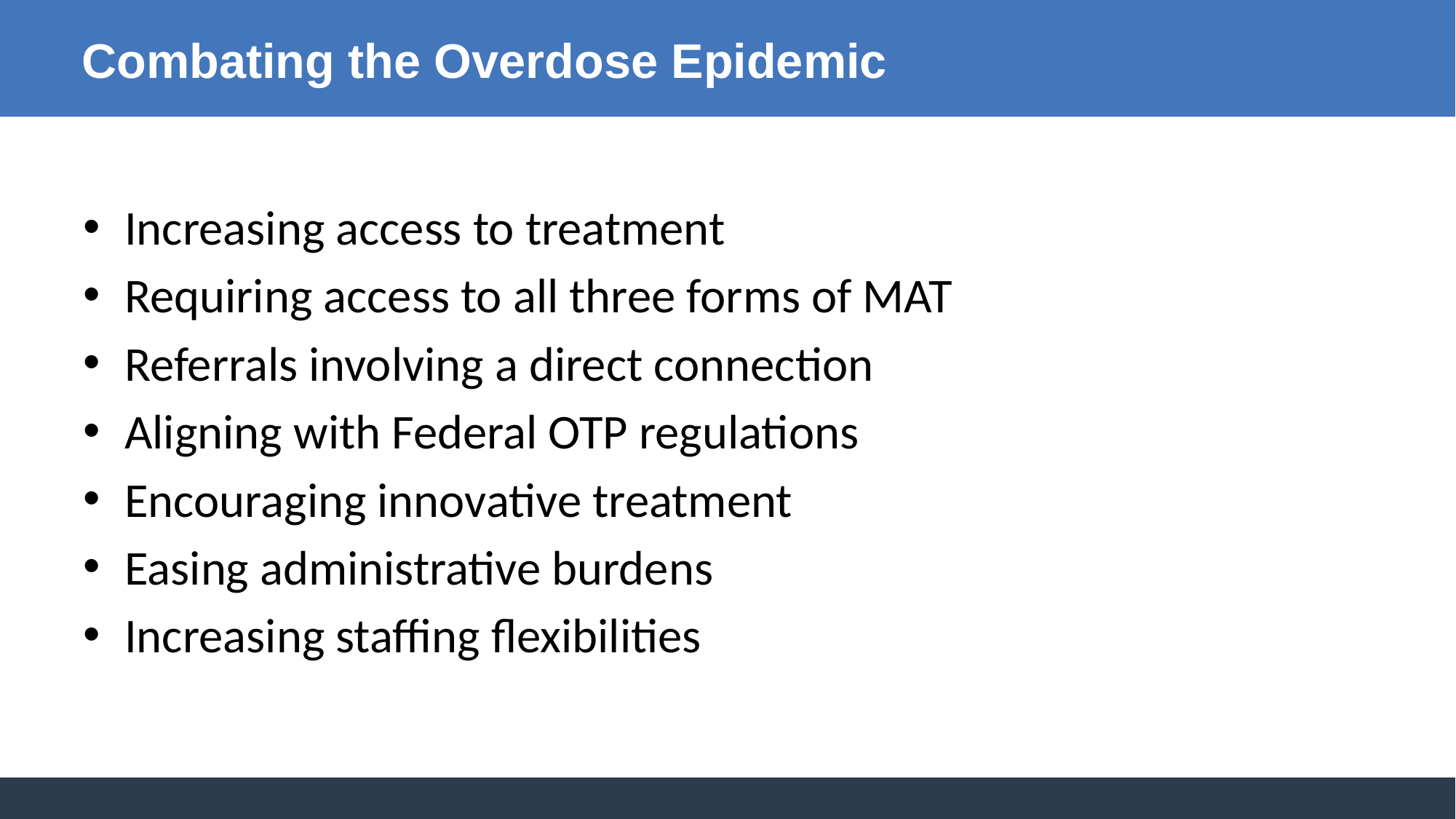

# Combating the Overdose Epidemic
Increasing access to treatment
Requiring access to all three forms of MAT
Referrals involving a direct connection
Aligning with Federal OTP regulations
Encouraging innovative treatment
Easing administrative burdens
Increasing staffing flexibilities